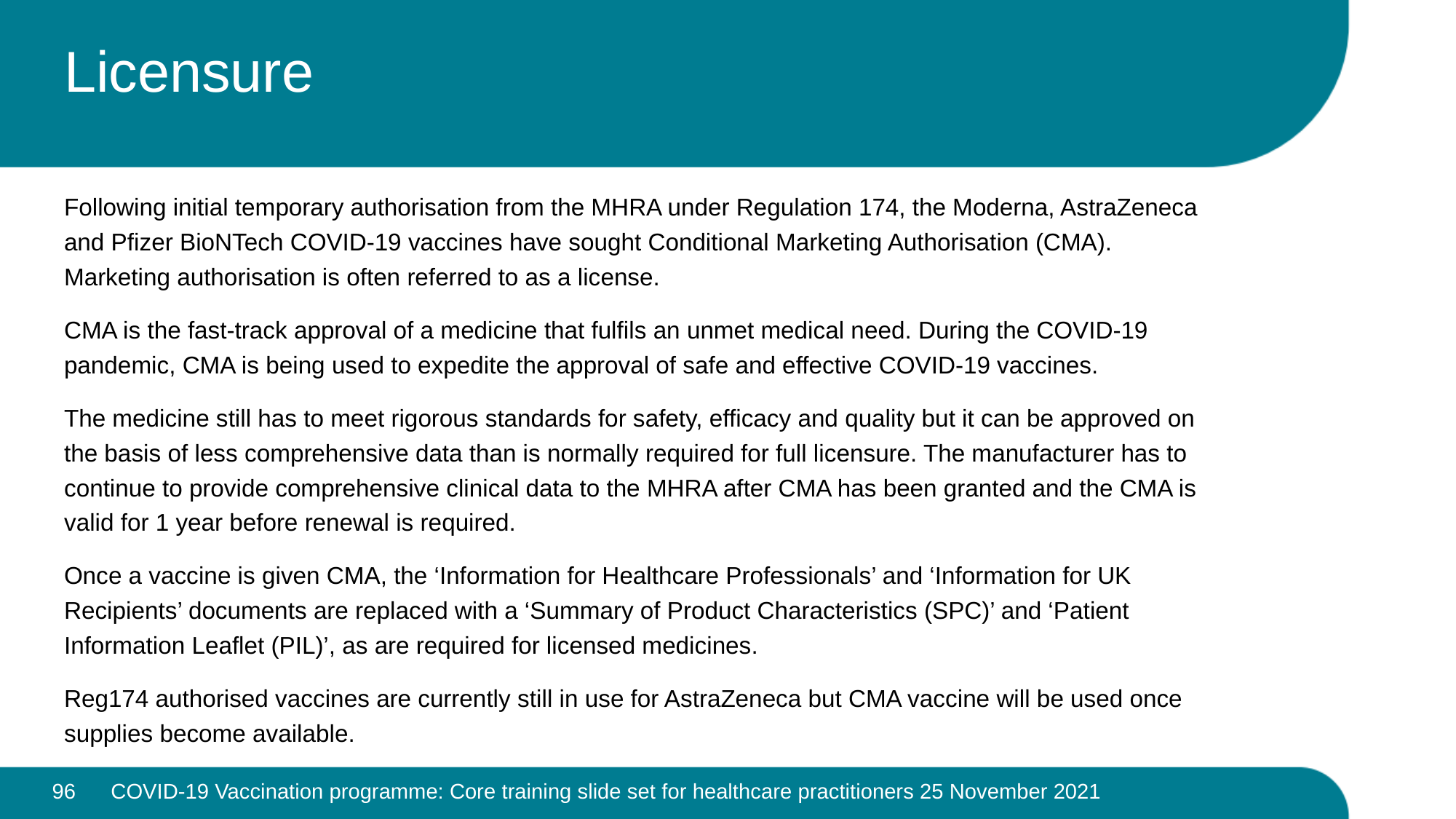

# Licensure
Following initial temporary authorisation from the MHRA under Regulation 174, the Moderna, AstraZeneca and Pfizer BioNTech COVID-19 vaccines have sought Conditional Marketing Authorisation (CMA). Marketing authorisation is often referred to as a license.
CMA is the fast-track approval of a medicine that fulfils an unmet medical need. During the COVID-19 pandemic, CMA is being used to expedite the approval of safe and effective COVID-19 vaccines.
The medicine still has to meet rigorous standards for safety, efficacy and quality but it can be approved on the basis of less comprehensive data than is normally required for full licensure. The manufacturer has to continue to provide comprehensive clinical data to the MHRA after CMA has been granted and the CMA is valid for 1 year before renewal is required.
Once a vaccine is given CMA, the ‘Information for Healthcare Professionals’ and ‘Information for UK Recipients’ documents are replaced with a ‘Summary of Product Characteristics (SPC)’ and ‘Patient Information Leaflet (PIL)’, as are required for licensed medicines.
Reg174 authorised vaccines are currently still in use for AstraZeneca but CMA vaccine will be used once supplies become available.
96
COVID-19 Vaccination programme: Core training slide set for healthcare practitioners 25 November 2021